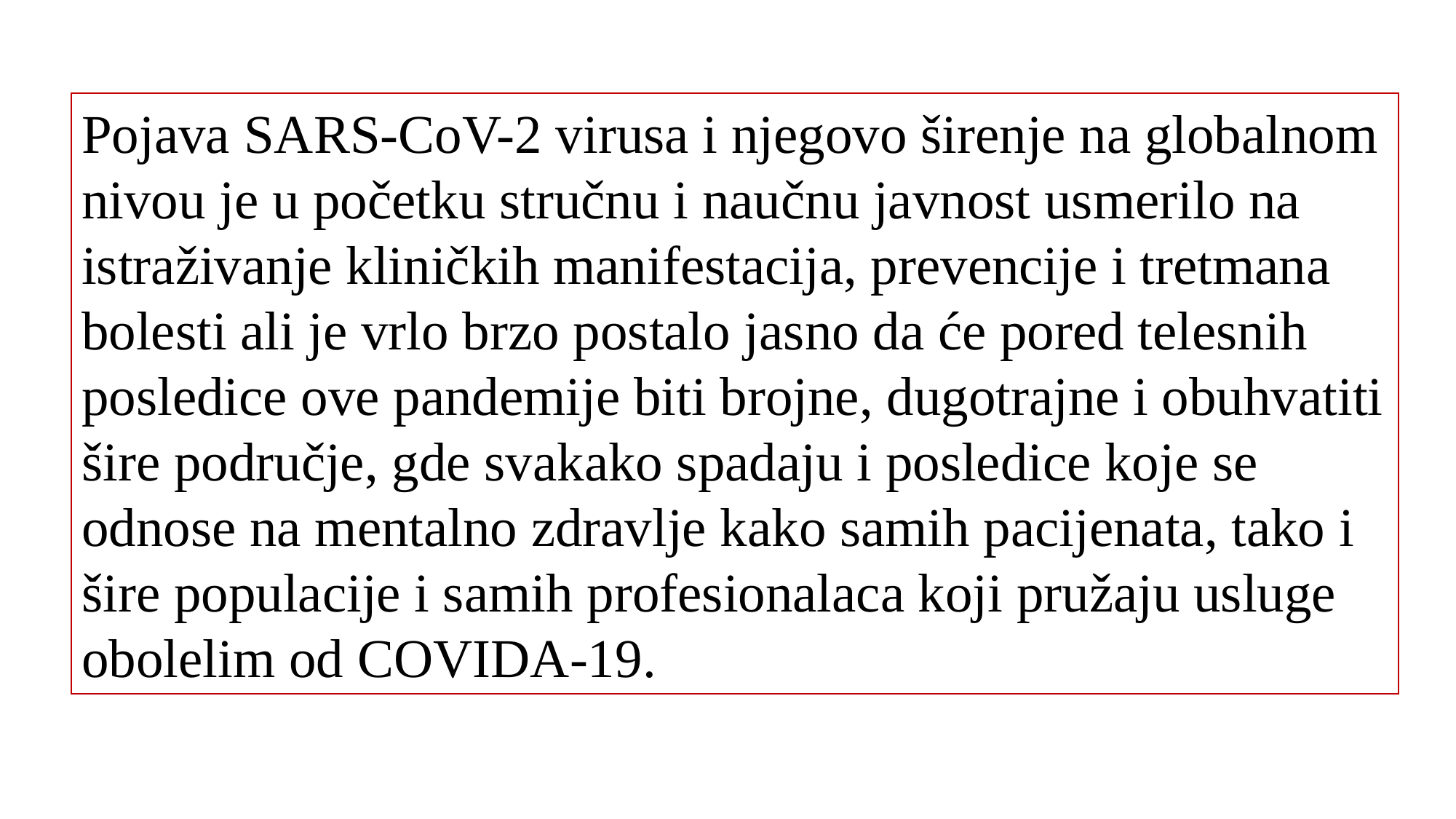

Pojava SARS-CoV-2 virusa i njegovo širenje na globalnom nivou je u početku stručnu i naučnu javnost usmerilo na istraživanje kliničkih manifestacija, prevencije i tretmana bolesti ali je vrlo brzo postalo jasno da će pored telesnih posledice ove pandemije biti brojne, dugotrajne i obuhvatiti šire područje, gde svakako spadaju i posledice koje se odnose na mentalno zdravlje kako samih pacijenata, tako i šire populacije i samih profesionalaca koji pružaju usluge obolelim od COVIDA-19.